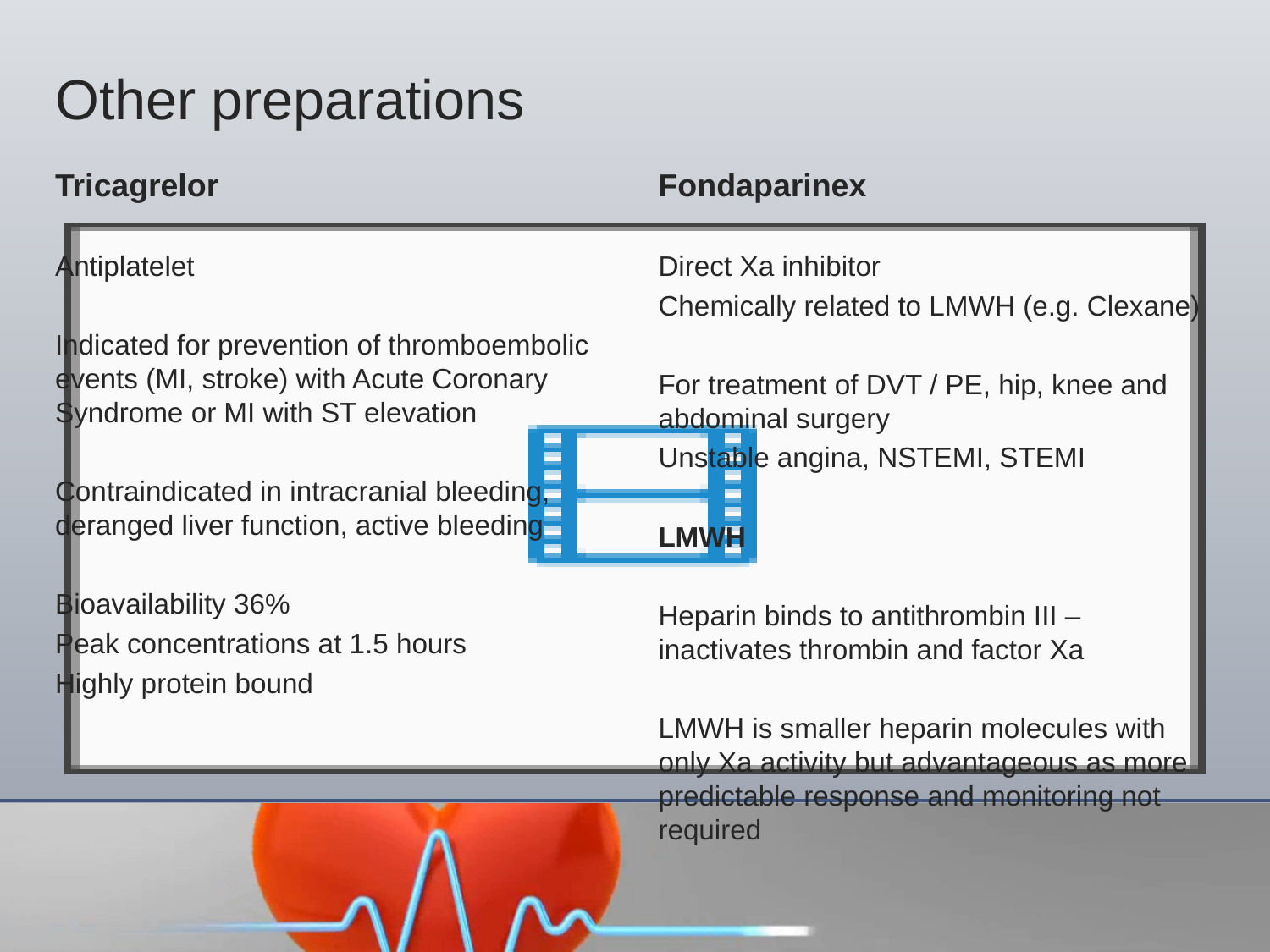

Other preparations
Tricagrelor

Antiplatelet

Indicated for prevention of thromboembolic events (MI, stroke) with Acute Coronary Syndrome or MI with ST elevation

Contraindicated in intracranial bleeding, deranged liver function, active bleeding

Bioavailability 36%
Peak concentrations at 1.5 hours
Highly protein bound
Fondaparinex

Direct Xa inhibitor
Chemically related to LMWH (e.g. Clexane)

For treatment of DVT / PE, hip, knee and abdominal surgery
Unstable angina, NSTEMI, STEMI

LMWH

Heparin binds to antithrombin III – inactivates thrombin and factor Xa

LMWH is smaller heparin molecules with only Xa activity but advantageous as more predictable response and monitoring not required